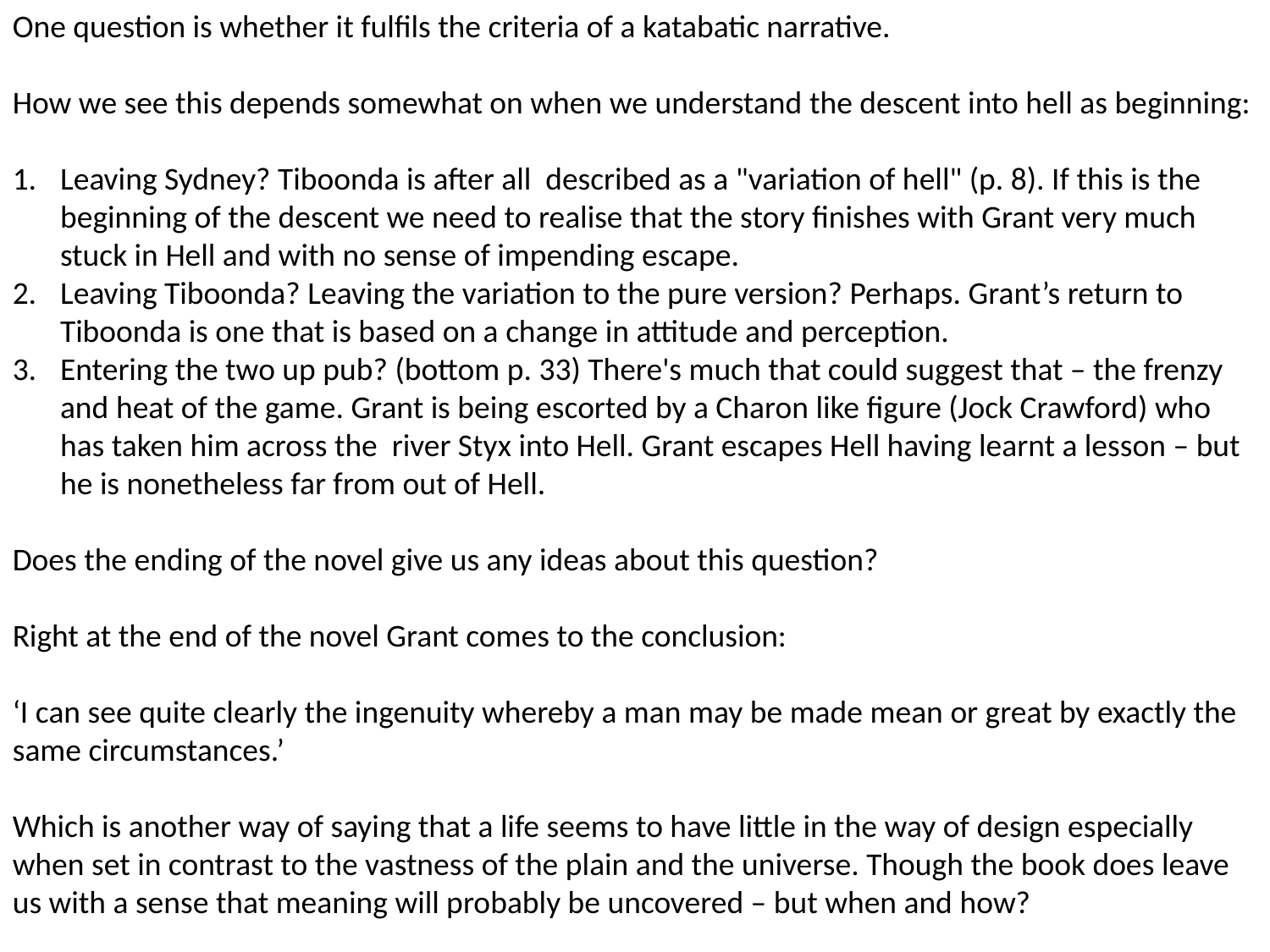

One question is whether it fulfils the criteria of a katabatic narrative.

How we see this depends somewhat on when we understand the descent into hell as beginning:

Leaving Sydney? Tiboonda is after all  described as a "variation of hell" (p. 8). If this is the beginning of the descent we need to realise that the story finishes with Grant very much stuck in Hell and with no sense of impending escape.
Leaving Tiboonda? Leaving the variation to the pure version? Perhaps. Grant’s return to Tiboonda is one that is based on a change in attitude and perception.
Entering the two up pub? (bottom p. 33) There's much that could suggest that – the frenzy and heat of the game. Grant is being escorted by a Charon like figure (Jock Crawford) who has taken him across the  river Styx into Hell. Grant escapes Hell having learnt a lesson – but he is nonetheless far from out of Hell.

Does the ending of the novel give us any ideas about this question?

Right at the end of the novel Grant comes to the conclusion:

‘I can see quite clearly the ingenuity whereby a man may be made mean or great by exactly the same circumstances.’

Which is another way of saying that a life seems to have little in the way of design especially when set in contrast to the vastness of the plain and the universe. Though the book does leave us with a sense that meaning will probably be uncovered – but when and how?